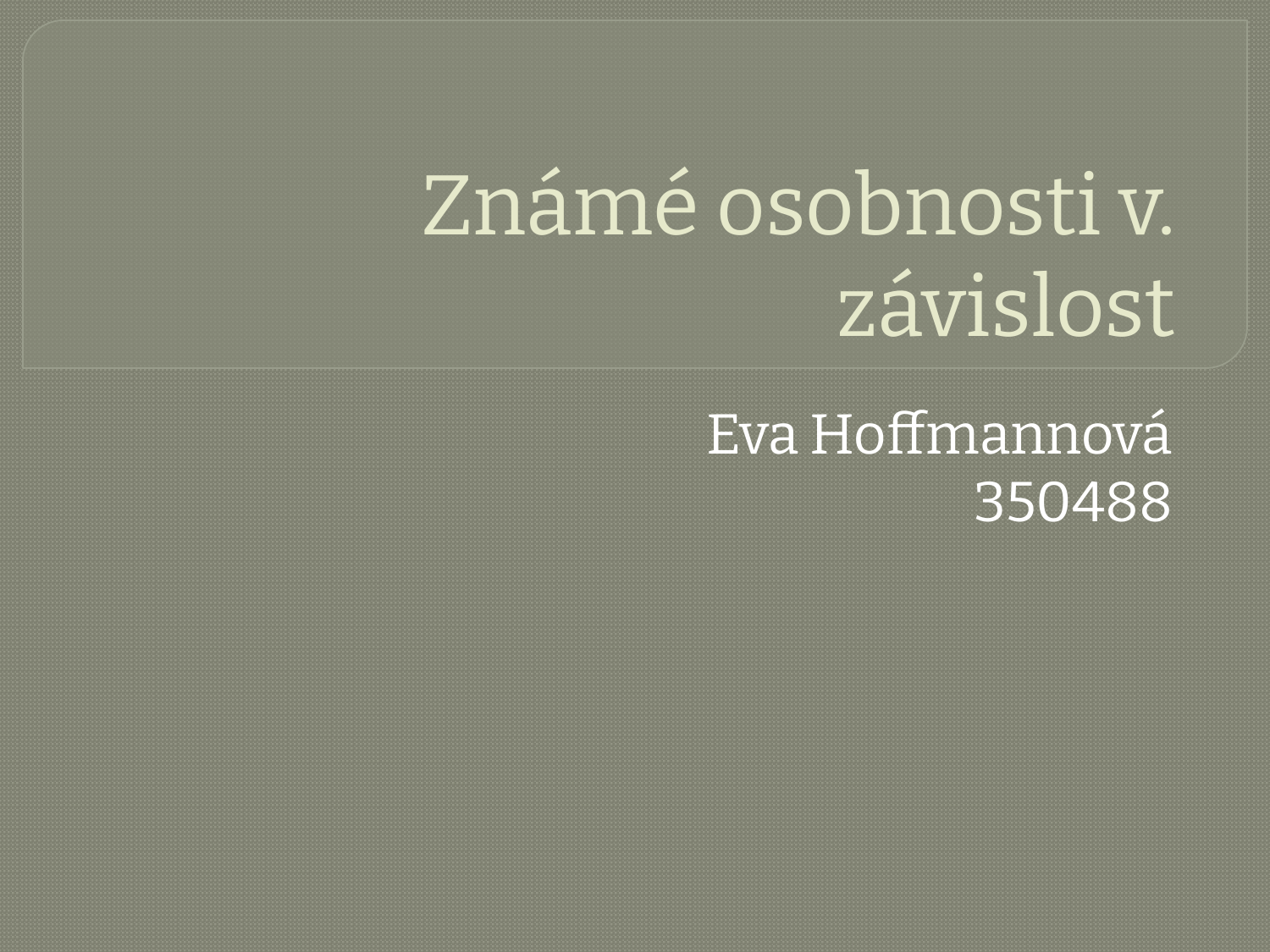

# Známé osobnosti v. závislost
Eva Hoffmannová
350488